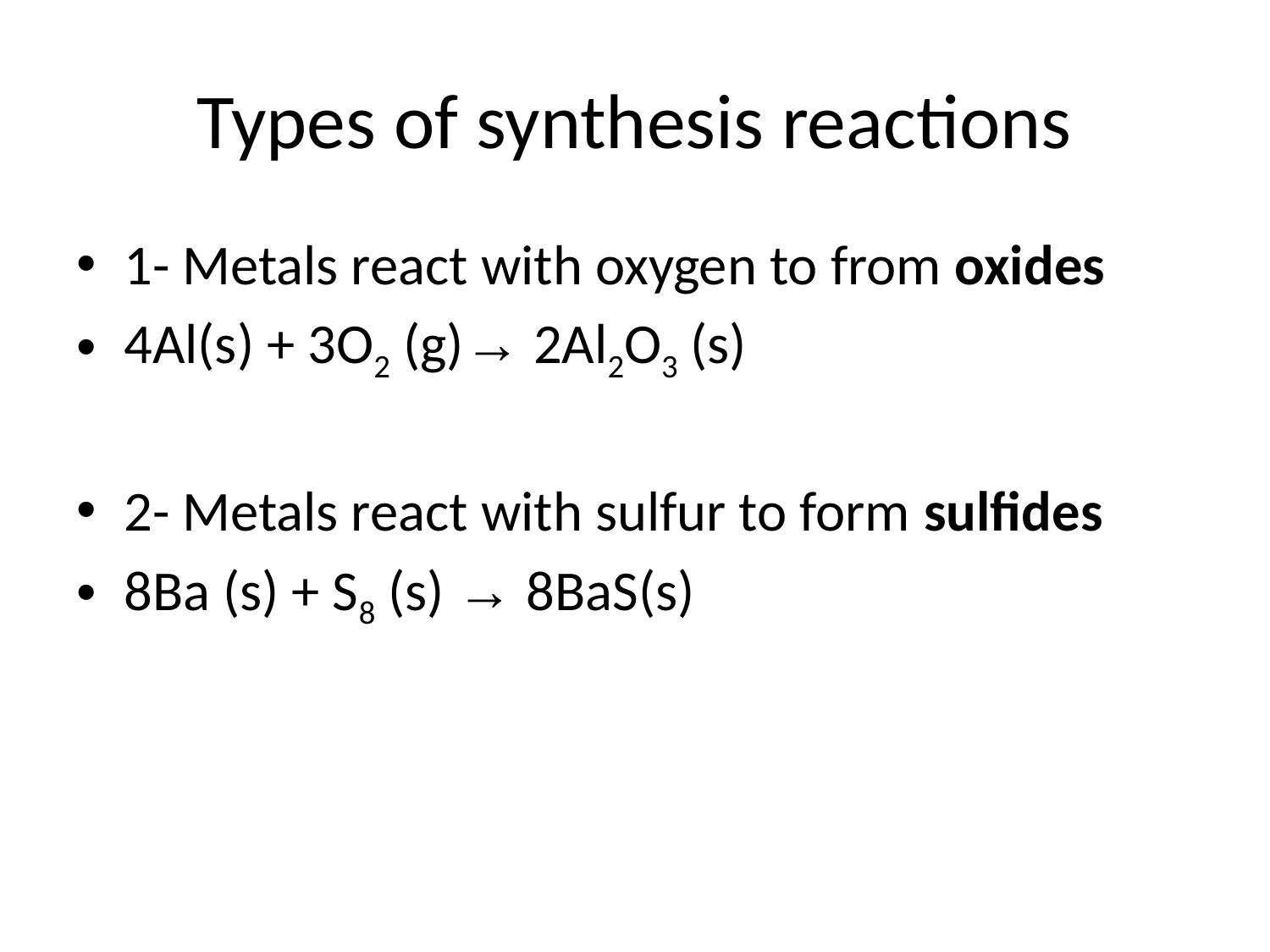

# Types of synthesis reactions
1- Metals react with oxygen to from oxides
4Al(s) + 3O2 (g)→ 2Al2O3 (s)

2- Metals react with sulfur to form sulfides
8Ba (s) + S8 (s) → 8BaS(s)